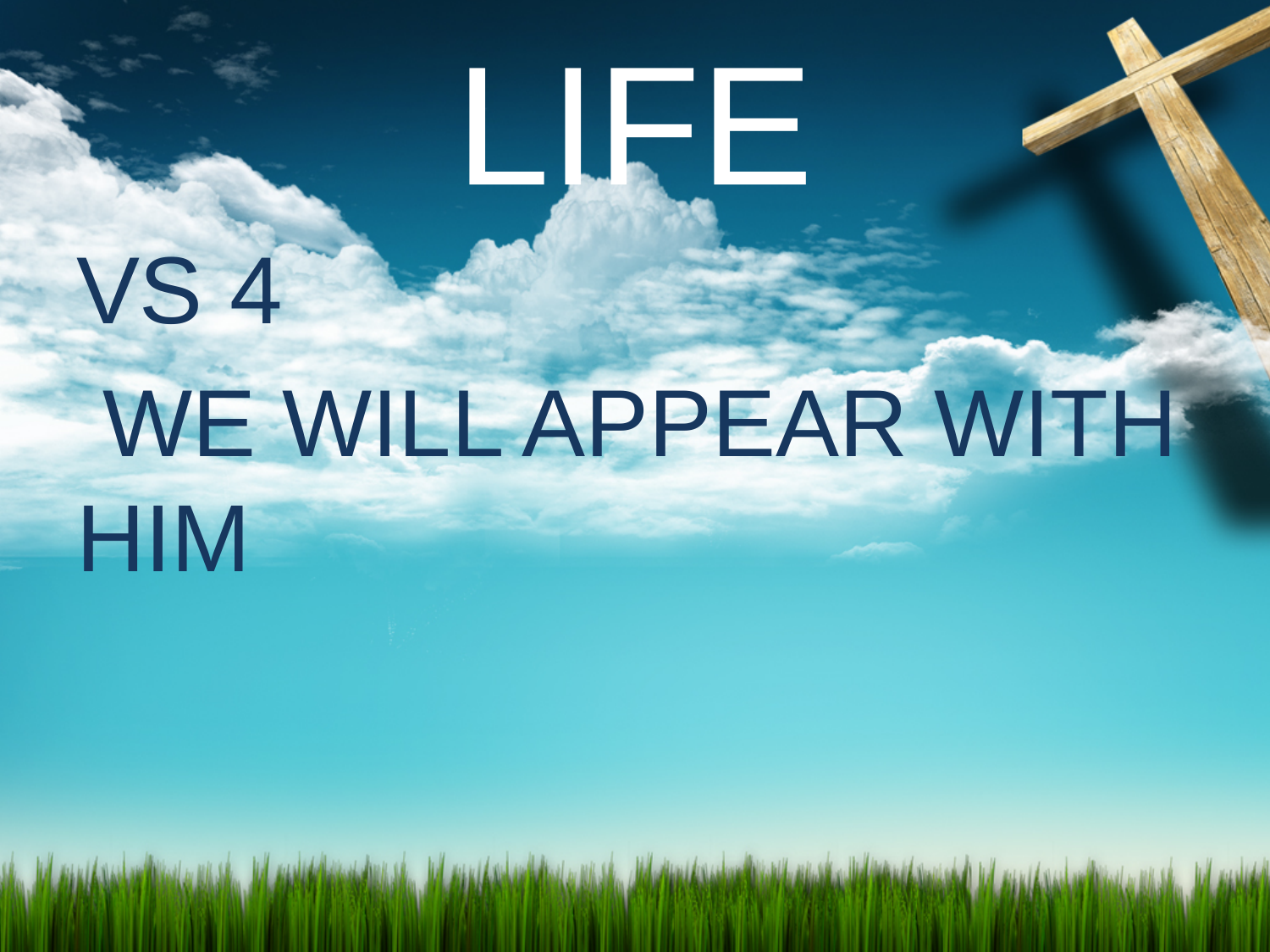

# LIFE
VS 4
 WE WILL APPEAR WITH HIM